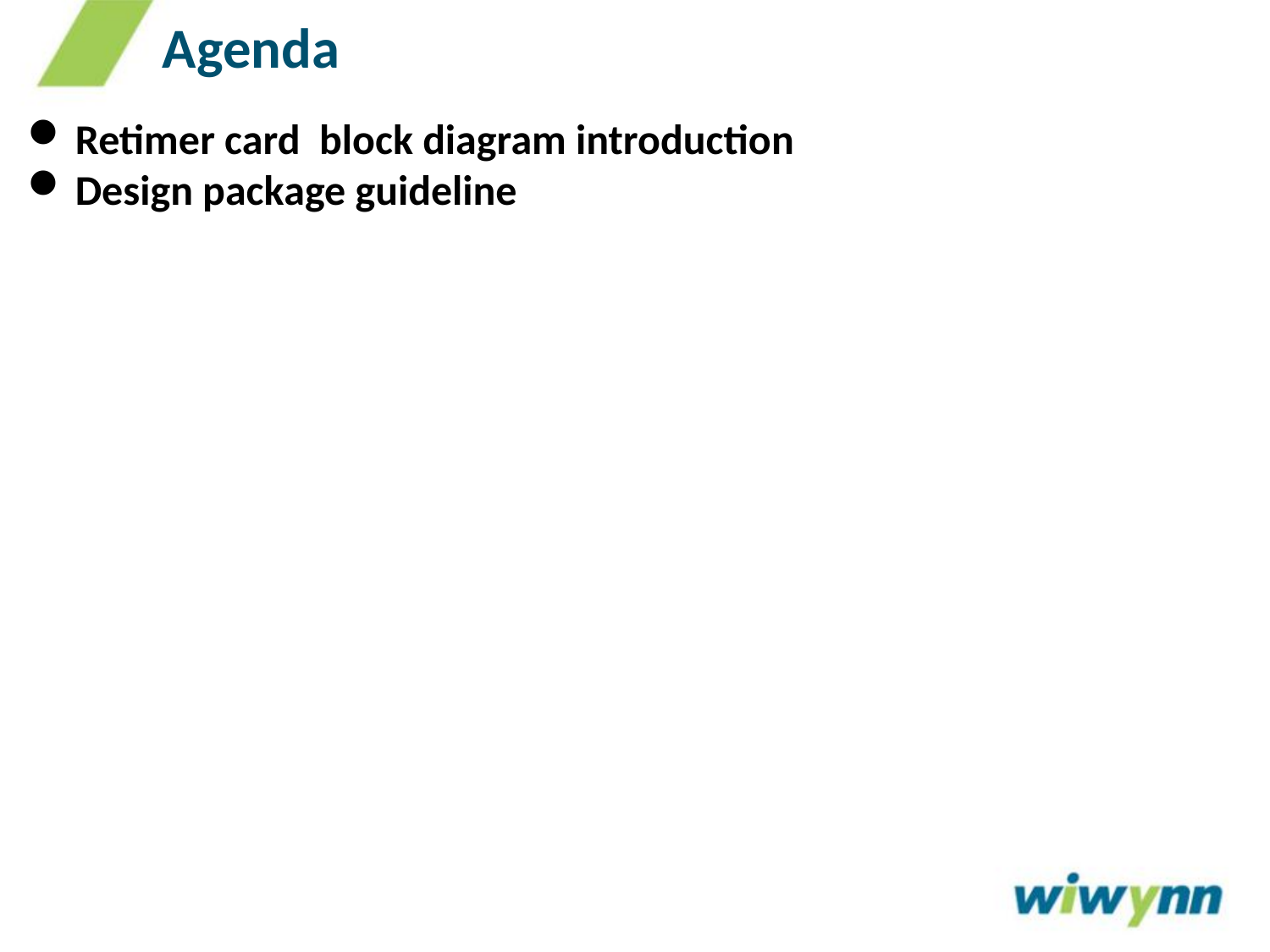

Agenda
Retimer card  block diagram introduction
Design package guideline
2